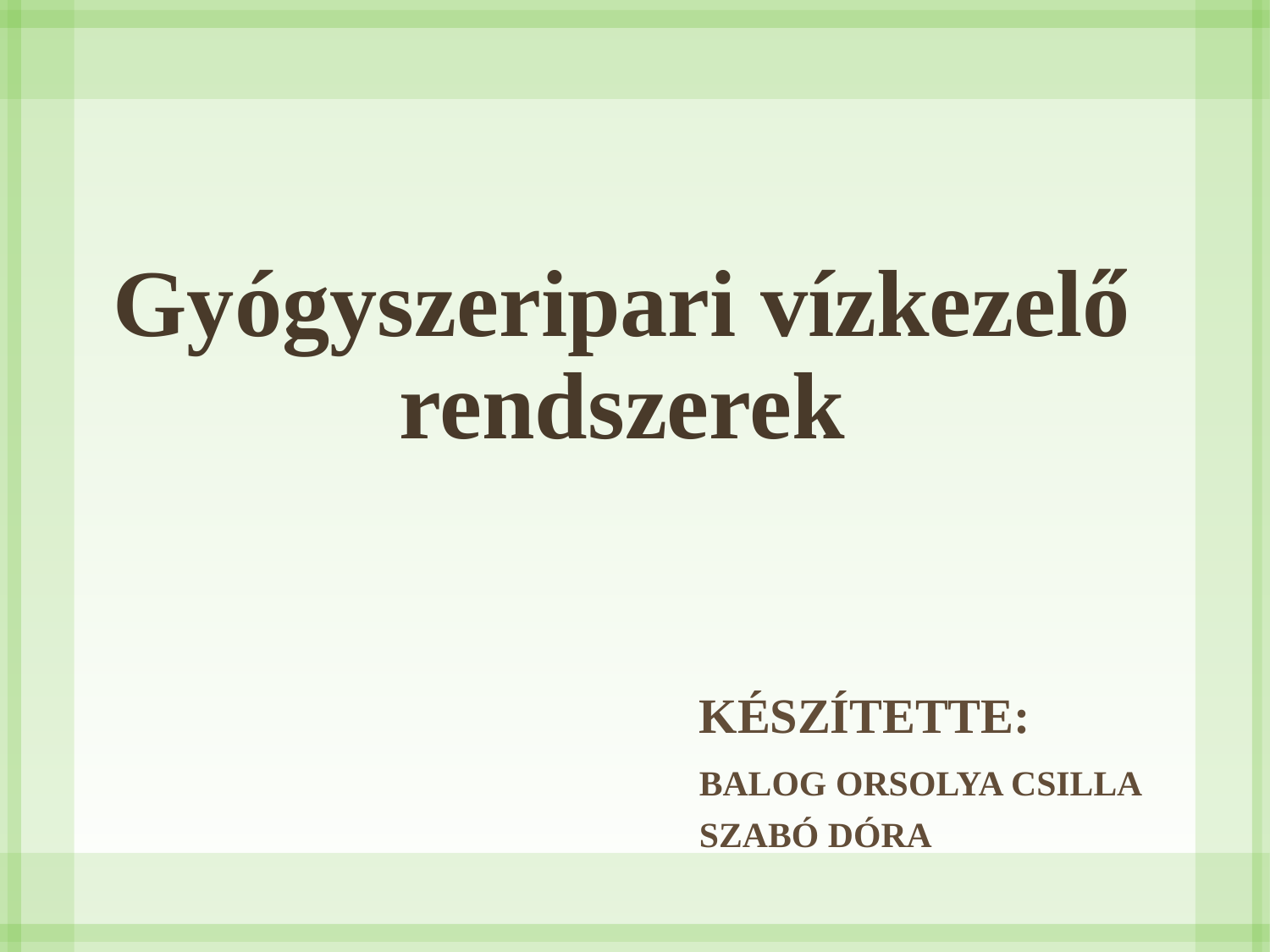

# Gyógyszeripari vízkezelő rendszerek
			Készítette:
			Balog Orsolya Csilla
			Szabó Dóra